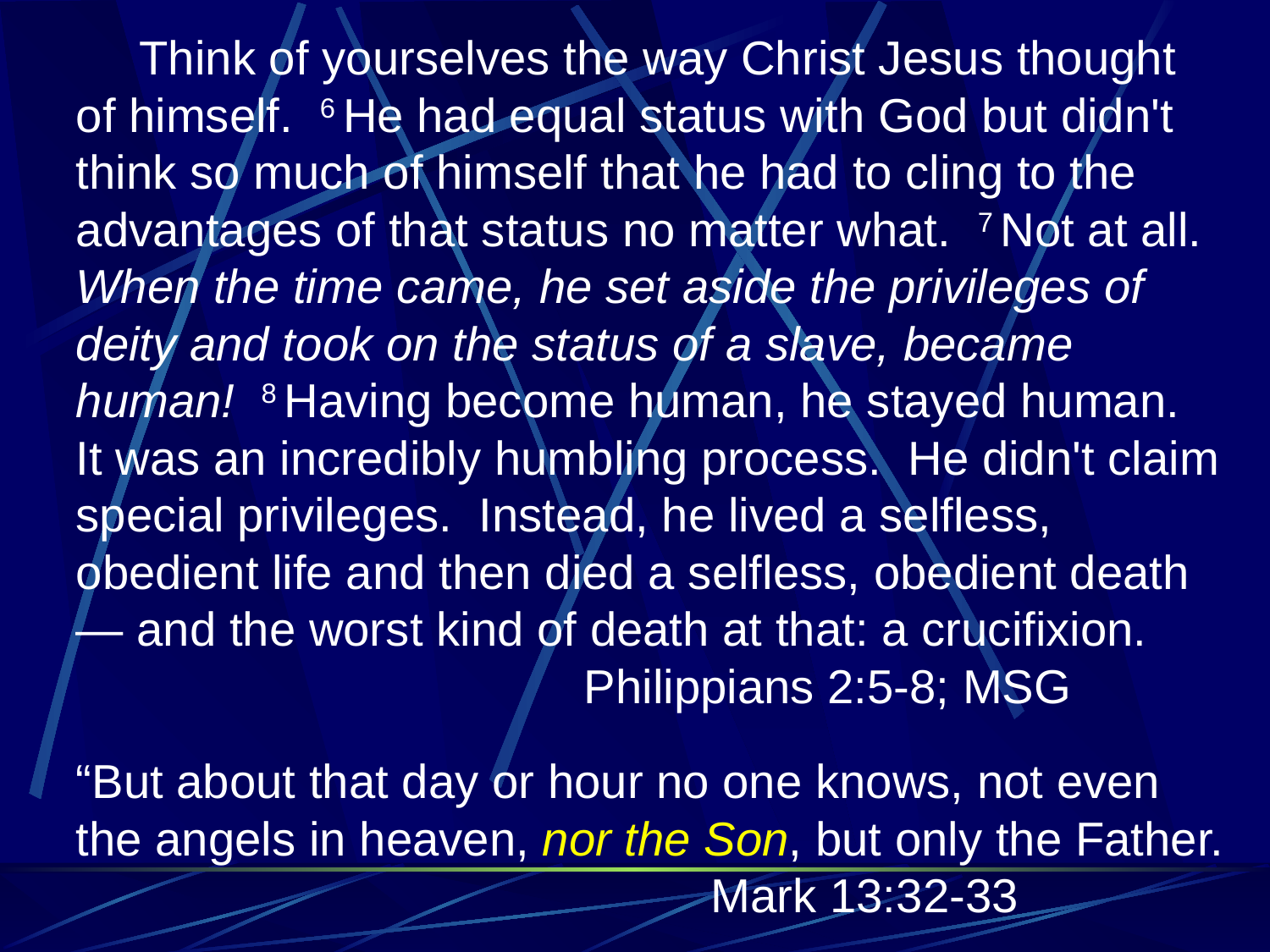

Think of yourselves the way Christ Jesus thought of himself.  6 He had equal status with God but didn't think so much of himself that he had to cling to the advantages of that status no matter what.  7 Not at all.  When the time came, he set aside the privileges of deity and took on the status of a slave, became human!  8 Having become human, he stayed human.  It was an incredibly humbling process.  He didn't claim special privileges.  Instead, he lived a selfless, obedient life and then died a selfless, obedient death — and the worst kind of death at that: a crucifixion. 						Philippians 2:5-8; MSG

“But about that day or hour no one knows, not even the angels in heaven, nor the Son, but only the Father.
						Mark 13:32-33